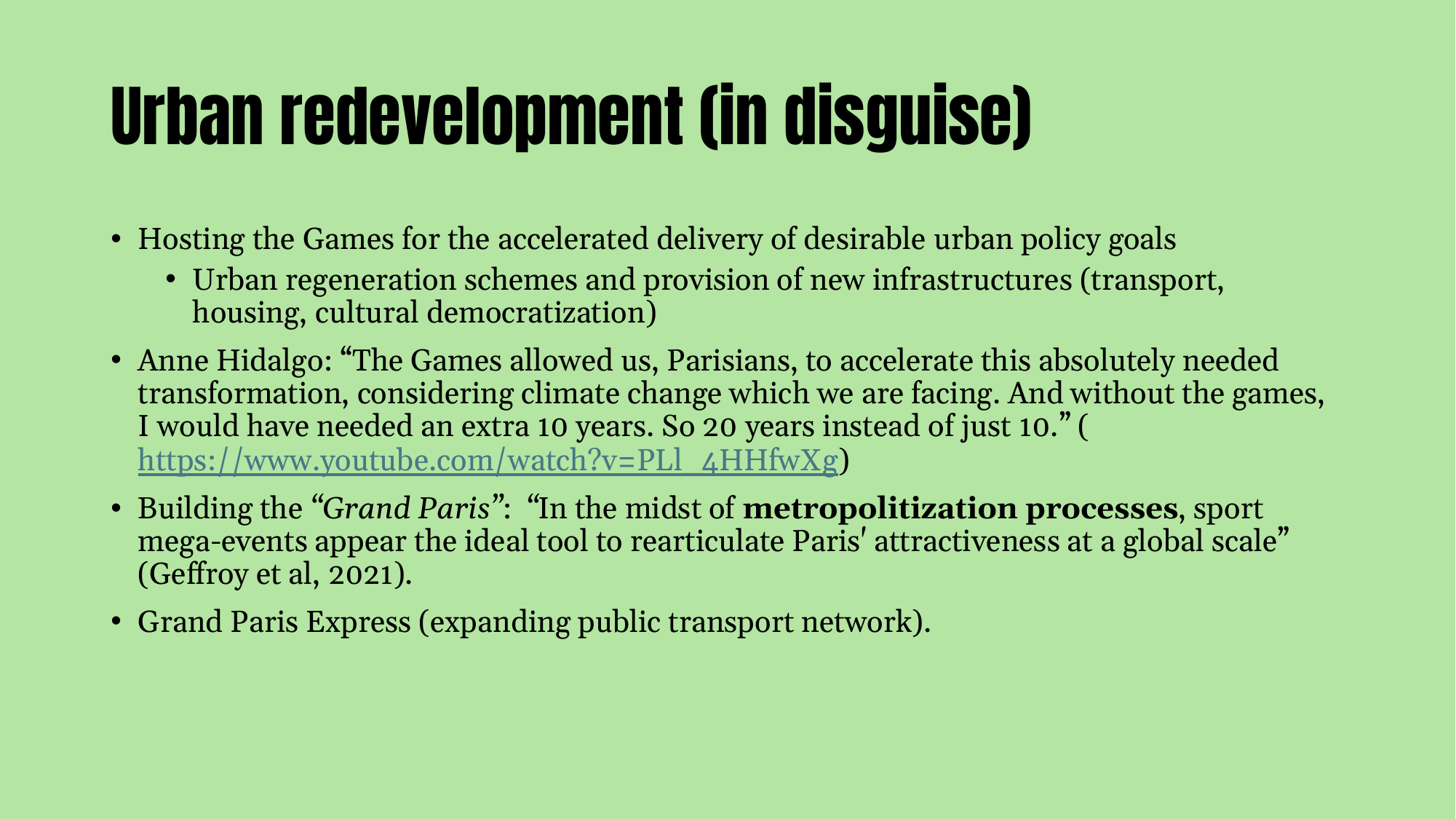

# Urban redevelopment (in disguise)
Hosting the Games for the accelerated delivery of desirable urban policy goals
Urban regeneration schemes and provision of new infrastructures (transport, housing, cultural democratization)
Anne Hidalgo: “The Games allowed us, Parisians, to accelerate this absolutely needed transformation, considering climate change which we are facing. And without the games, I would have needed an extra 10 years. So 20 years instead of just 10.” (https://www.youtube.com/watch?v=PLl_4HHfwXg)
Building the “Grand Paris”:  “In the midst of metropolitization processes, sport mega-events appear the ideal tool to rearticulate Paris' attractiveness at a global scale” (Geffroy et al, 2021).
Grand Paris Express (expanding public transport network).